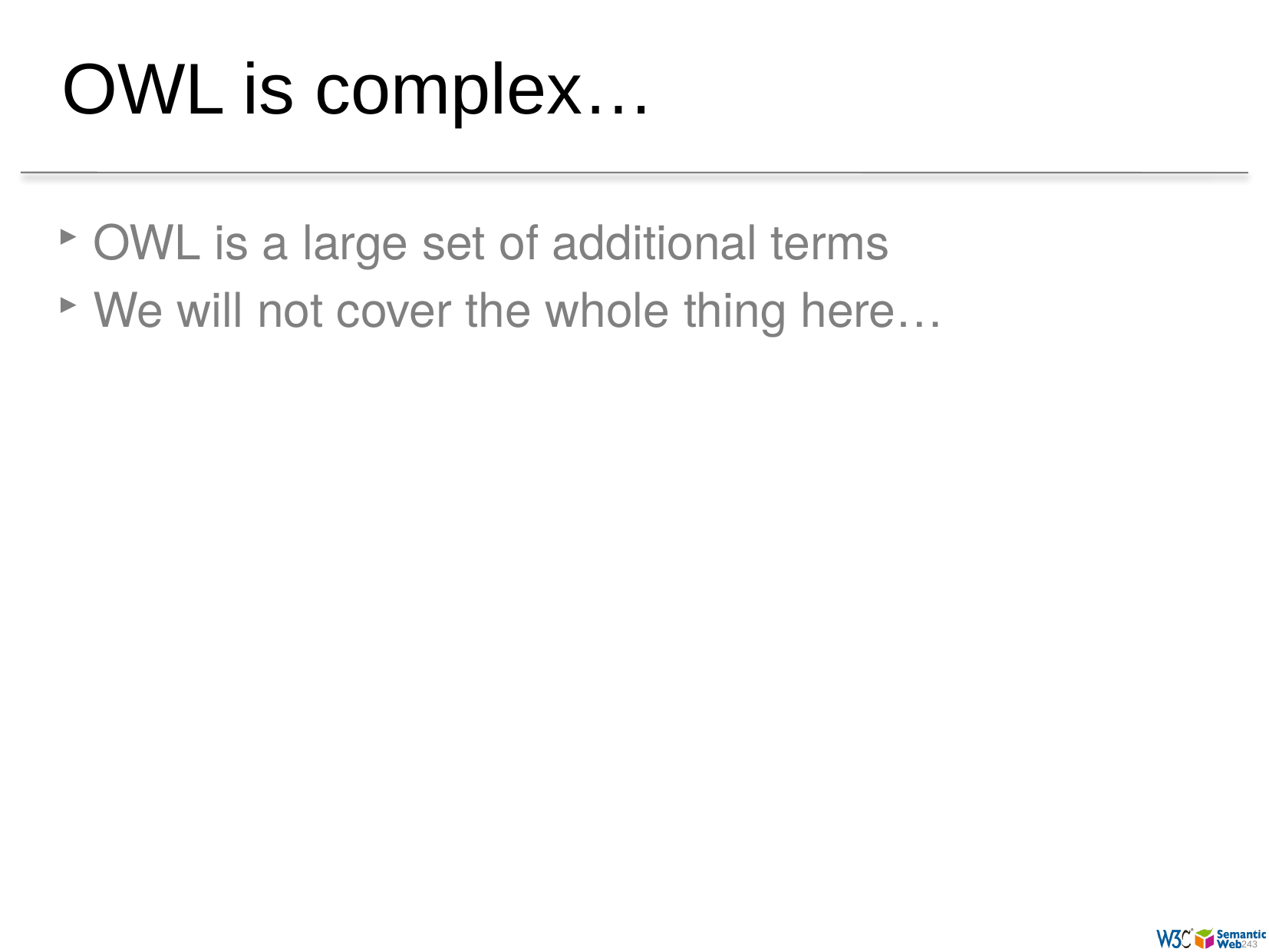

# OWL is complex…
OWL is a large set of additional terms
We will not cover the whole thing here…